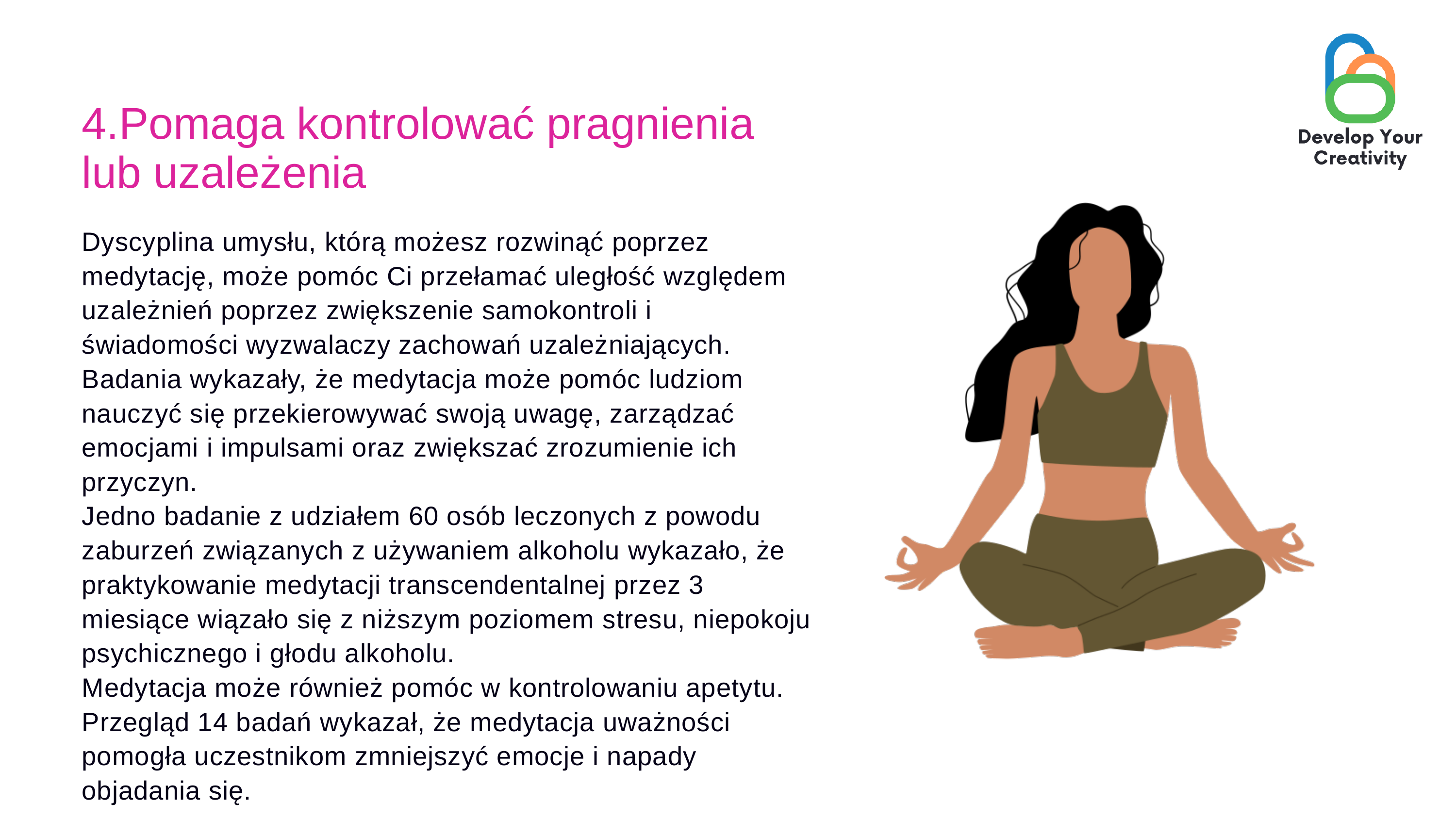

4.Pomaga kontrolować pragnienia lub uzależenia

Dyscyplina umysłu, którą możesz rozwinąć poprzez medytację, może pomóc Ci przełamać uległość względem uzależnień poprzez zwiększenie samokontroli i świadomości wyzwalaczy zachowań uzależniających.
Badania wykazały, że medytacja może pomóc ludziom nauczyć się przekierowywać swoją uwagę, zarządzać emocjami i impulsami oraz zwiększać zrozumienie ich przyczyn.
Jedno badanie z udziałem 60 osób leczonych z powodu zaburzeń związanych z używaniem alkoholu wykazało, że praktykowanie medytacji transcendentalnej przez 3 miesiące wiązało się z niższym poziomem stresu, niepokoju psychicznego i głodu alkoholu.
Medytacja może również pomóc w kontrolowaniu apetytu. Przegląd 14 badań wykazał, że medytacja uważności pomogła uczestnikom zmniejszyć emocje i napady objadania się.